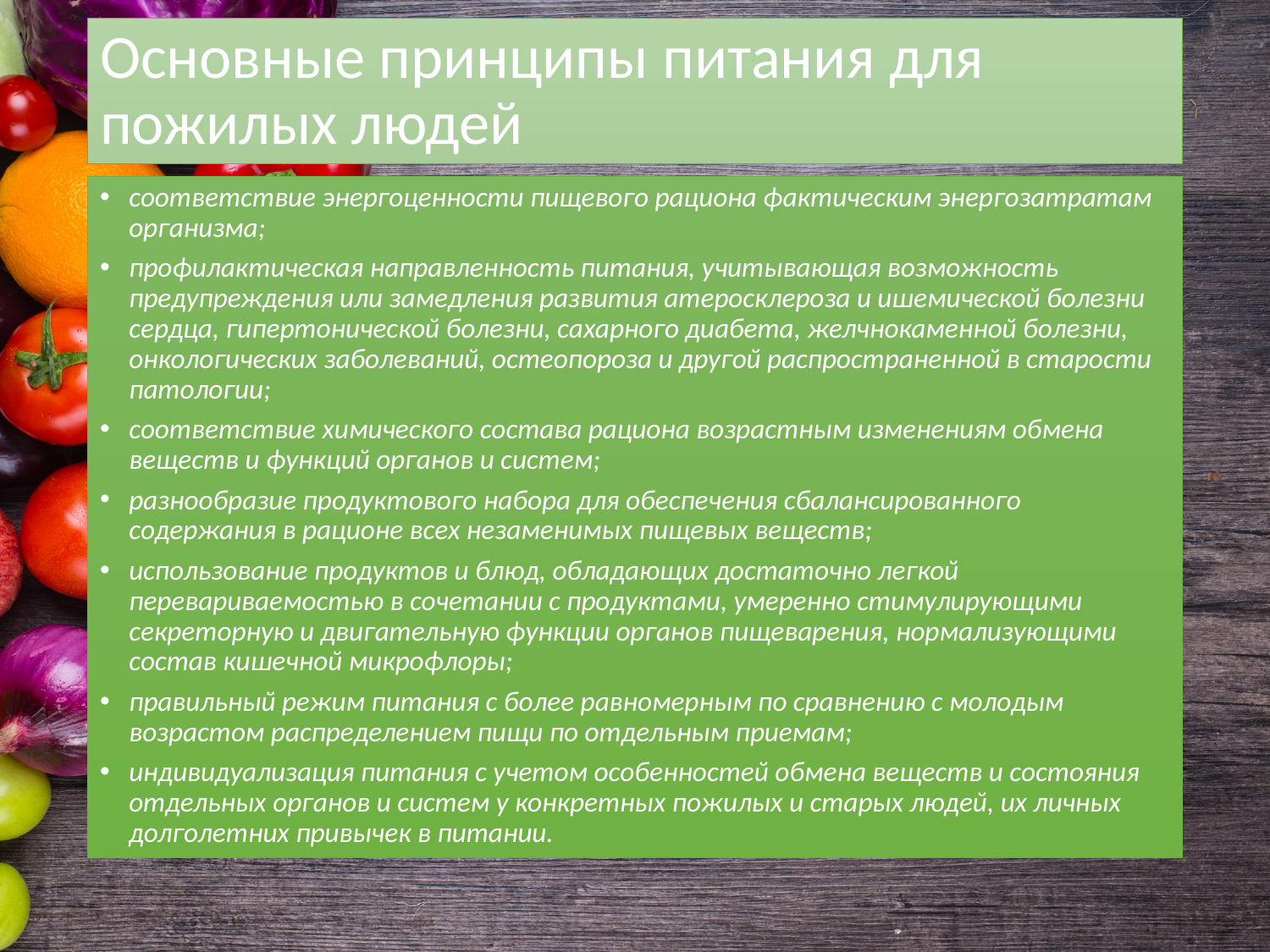

# Основные принципы питания для пожилых людей
соответствие энергоценности пищевого рациона фактическим энергозатратам организма;
профилактическая направленность питания, учитывающая возможность предупреждения или замедления развития атеросклероза и ишемической болезни сердца, гипертонической болезни, сахарного диабета, желчнокаменной болезни, онкологических заболеваний, остеопороза и другой распространенной в старости патологии;
соответствие химического состава рациона возрастным изменениям обмена веществ и функций органов и систем;
разнообразие продуктового набора для обеспечения сбалансированного содержания в рационе всех незаменимых пищевых веществ;
использование продуктов и блюд, обладающих достаточно легкой перевариваемостью в сочетании с продуктами, умеренно стимулирующими секреторную и двигательную функции органов пищеварения, нормализующими состав кишечной микрофлоры;
правильный режим питания с более равномерным по сравнению с молодым возрастом распределением пищи по отдельным приемам;
индивидуализация питания с учетом особенностей обмена веществ и состояния отдельных органов и систем у конкретных пожилых и старых людей, их личных долголетних привычек в питании.